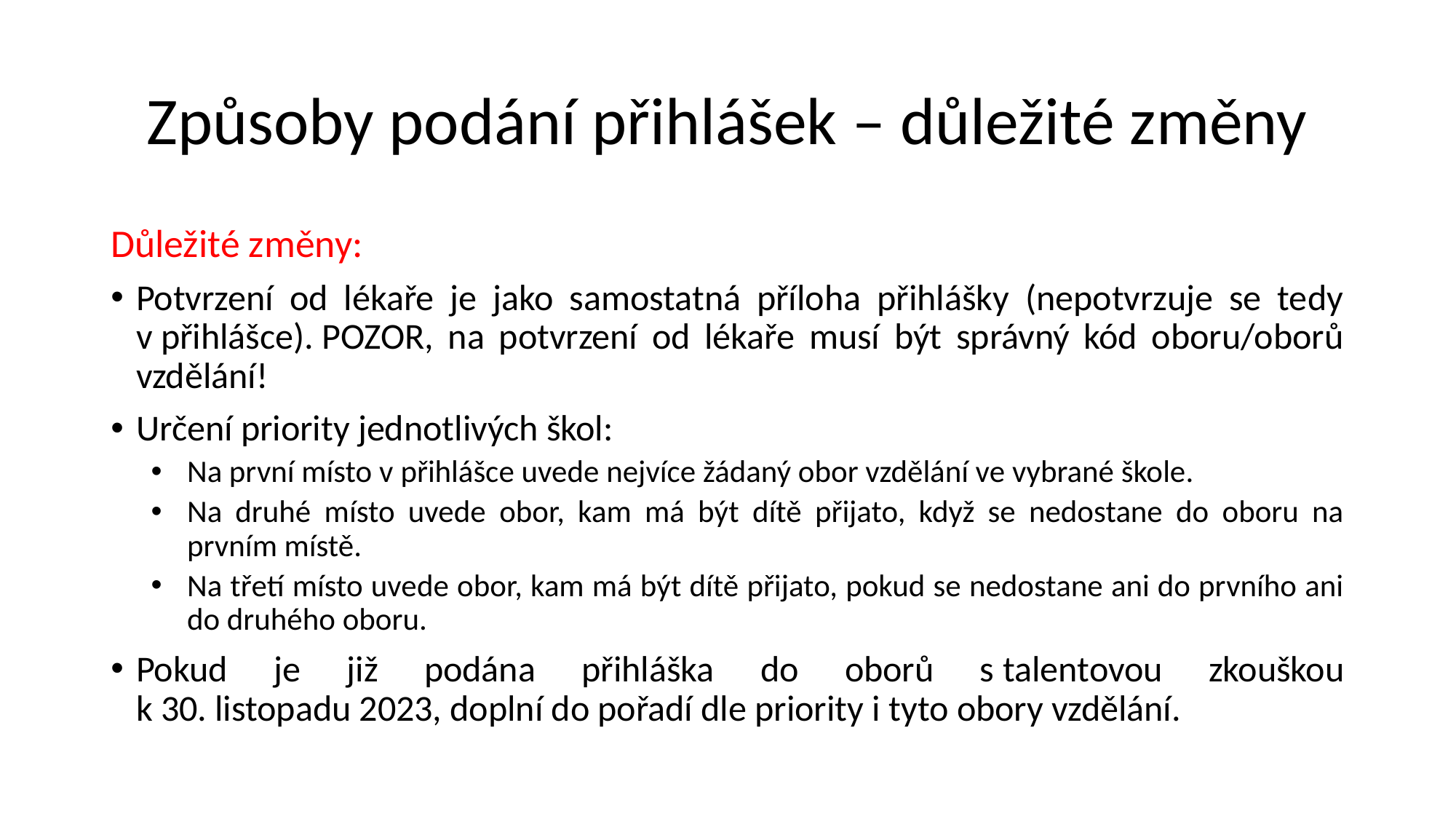

# Způsoby podání přihlášek – důležité změny
Důležité změny:
Potvrzení od lékaře je jako samostatná příloha přihlášky (nepotvrzuje se tedy v přihlášce). POZOR, na potvrzení od lékaře musí být správný kód oboru/oborů vzdělání!
Určení priority jednotlivých škol:
Na první místo v přihlášce uvede nejvíce žádaný obor vzdělání ve vybrané škole.
Na druhé místo uvede obor, kam má být dítě přijato, když se nedostane do oboru na prvním místě.
Na třetí místo uvede obor, kam má být dítě přijato, pokud se nedostane ani do prvního ani do druhého oboru.
Pokud je již podána přihláška do oborů s talentovou zkouškou k 30. listopadu 2023, doplní do pořadí dle priority i tyto obory vzdělání.